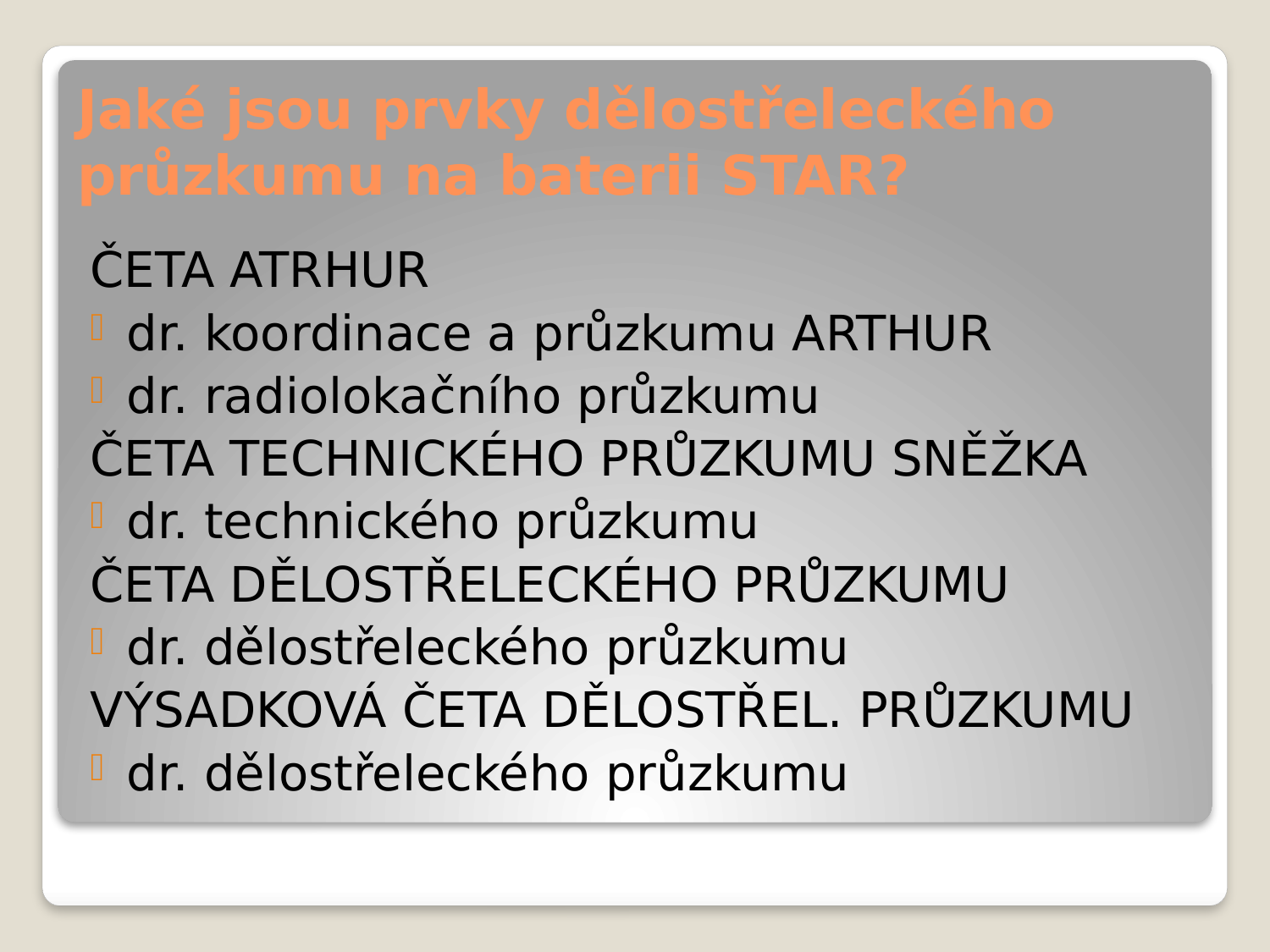

# Jaké jsou prvky dělostřeleckého průzkumu na baterii STAR?
ČETA ATRHUR
dr. koordinace a průzkumu ARTHUR
dr. radiolokačního průzkumu
ČETA TECHNICKÉHO PRŮZKUMU SNĚŽKA
dr. technického průzkumu
ČETA DĚLOSTŘELECKÉHO PRŮZKUMU
dr. dělostřeleckého průzkumu
VÝSADKOVÁ ČETA DĚLOSTŘEL. PRŮZKUMU
dr. dělostřeleckého průzkumu